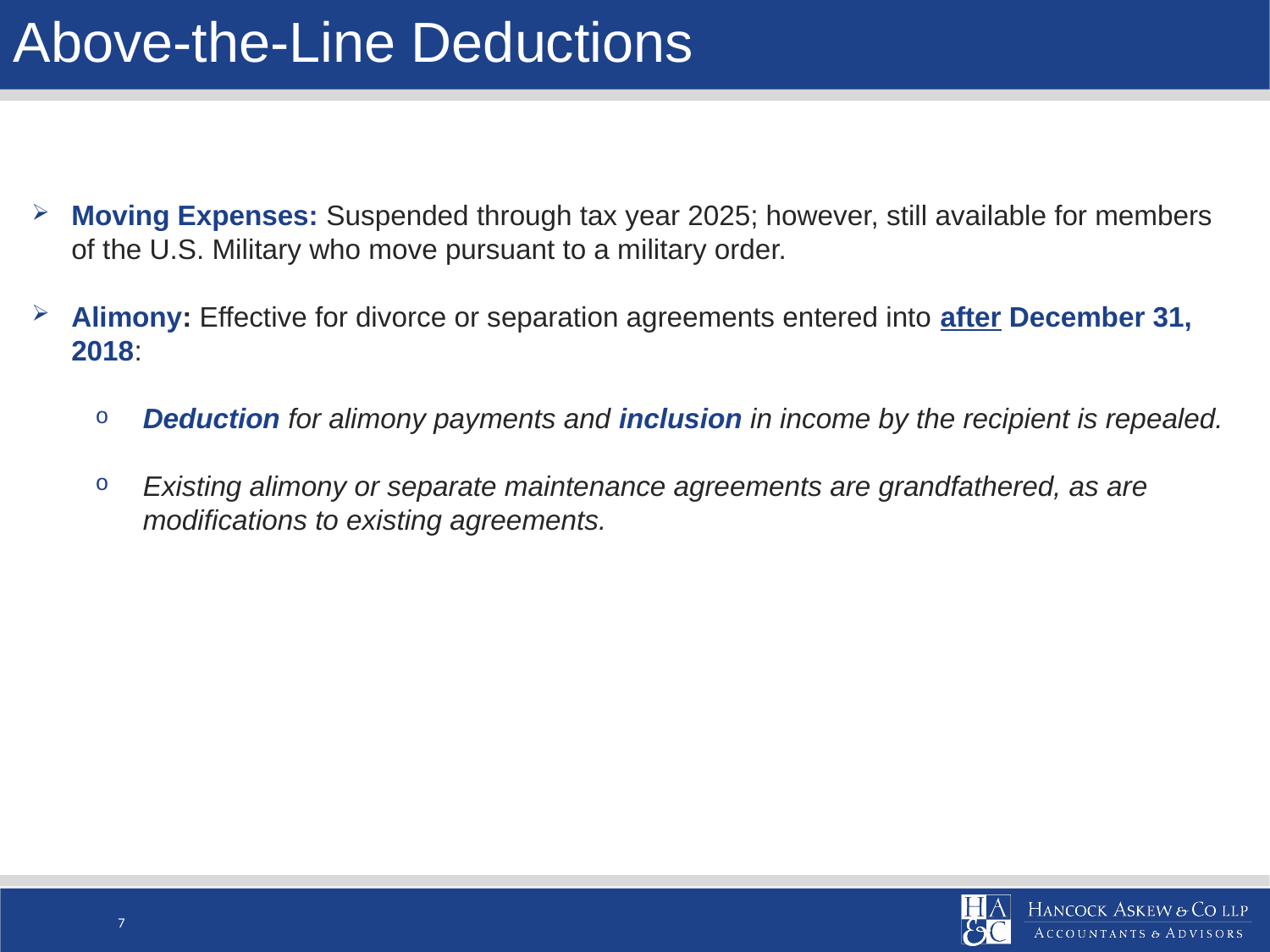

Above-the-Line Deductions

Moving Expenses: Suspended through tax year 2025; however, still available for members of the U.S. Military who move pursuant to a military order.

Alimony: Effective for divorce or separation agreements entered into after December 31, 2018:

Deduction for alimony payments and inclusion in income by the recipient is repealed.

Existing alimony or separate maintenance agreements are grandfathered, as are modifications to existing agreements.

7